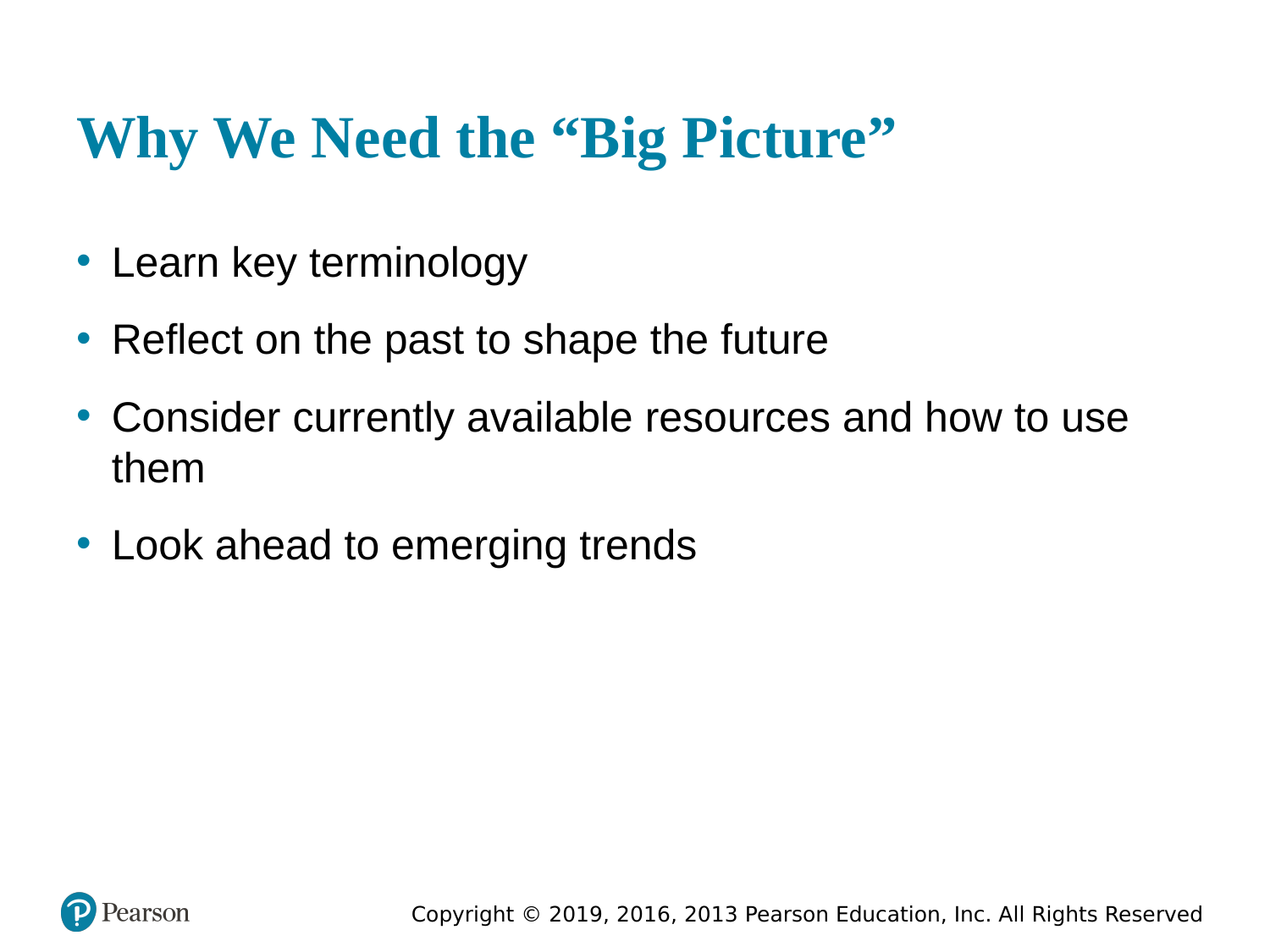

# Why We Need the “Big Picture”
Learn key terminology
Reflect on the past to shape the future
Consider currently available resources and how to use them
Look ahead to emerging trends